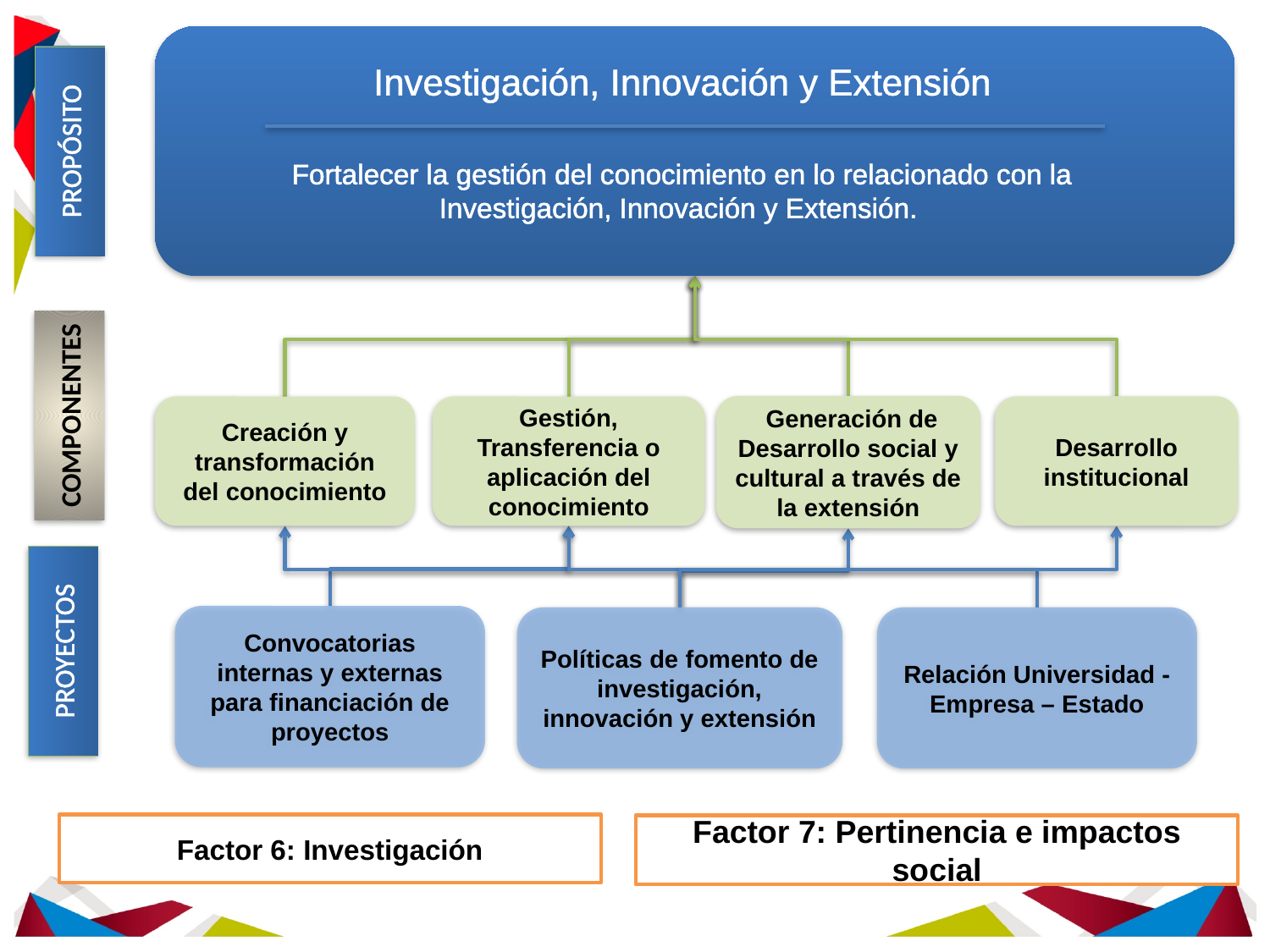

Investigación, Innovación y Extensión

Fortalecer la gestión del conocimiento en lo relacionado con la Investigación, Innovación y Extensión.
Investigación, Innovación y Extensión
PROPÓSITO
COMPONENTES
 Generación de Desarrollo social y cultural a través de la extensión
Desarrollo institucional
Creación y transformación del conocimiento
Gestión, Transferencia o aplicación del conocimiento
Convocatorias internas y externas para financiación de proyectos
Políticas de fomento de investigación, innovación y extensión
Relación Universidad - Empresa – Estado
PROYECTOS
Factor 6: Investigación
Factor 7: Pertinencia e impactos social